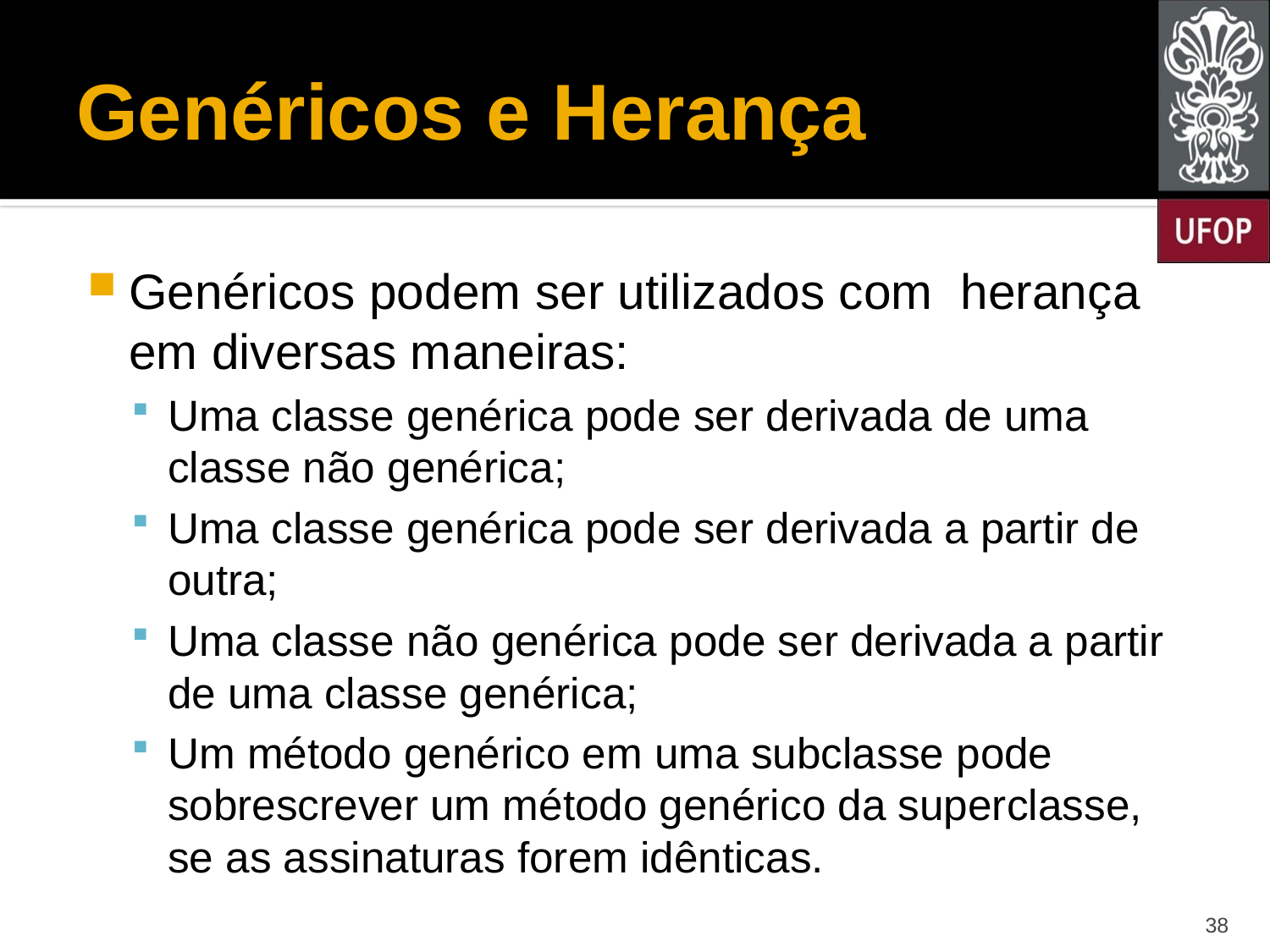

# Genéricos e Herança
Genéricos podem ser utilizados com  herança em diversas maneiras:
Uma classe genérica pode ser derivada de uma classe não genérica;
Uma classe genérica pode ser derivada a partir de outra;
Uma classe não genérica pode ser derivada a partir de uma classe genérica;
Um método genérico em uma subclasse pode sobrescrever um método genérico da superclasse, se as assinaturas forem idênticas.
38